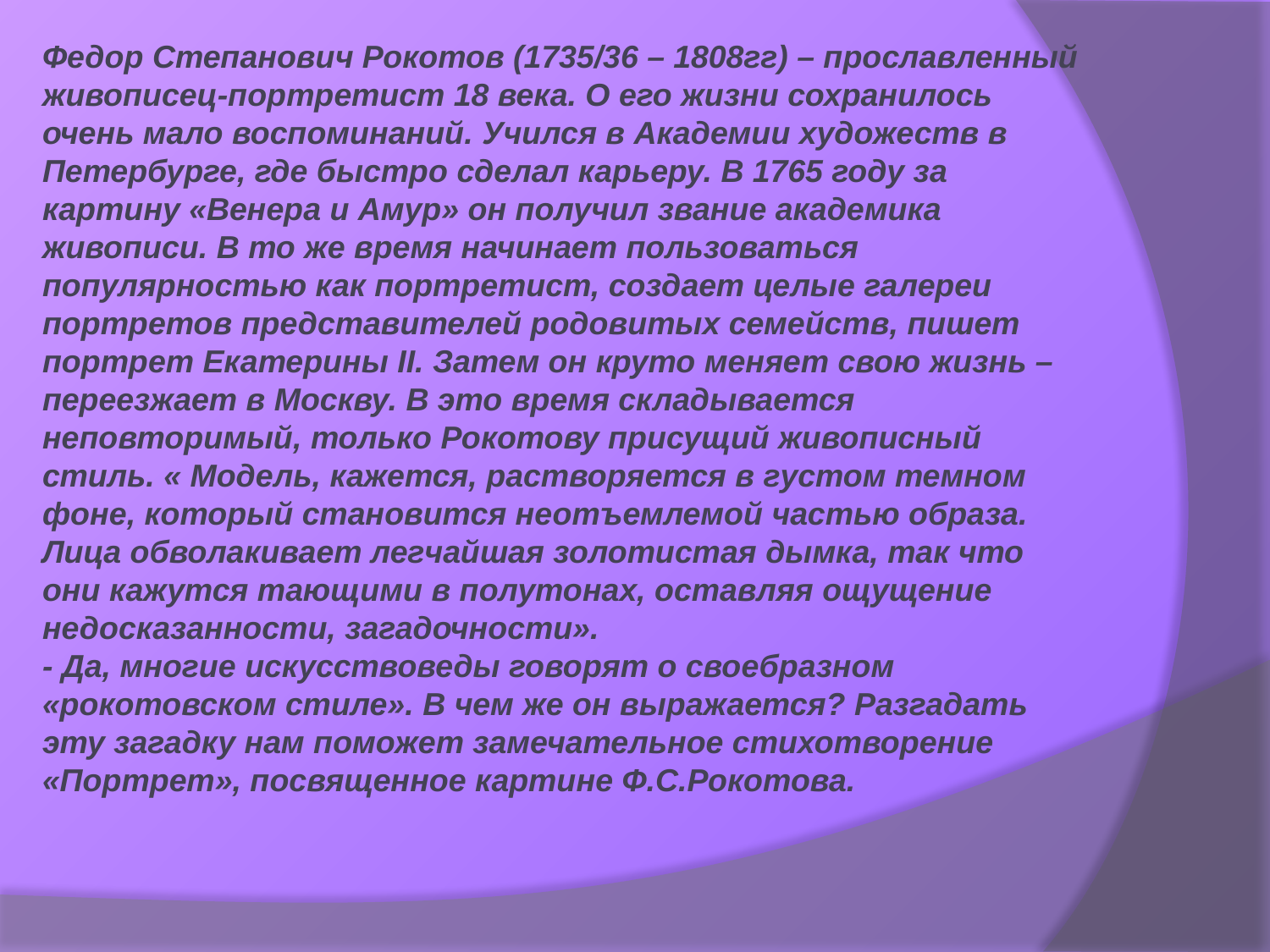

Федор Степанович Рокотов (1735/36 – 1808гг) – прославленный живописец-портретист 18 века. О его жизни сохранилось очень мало воспоминаний. Учился в Академии художеств в Петербурге, где быстро сделал карьеру. В 1765 году за картину «Венера и Амур» он получил звание академика живописи. В то же время начинает пользоваться популярностью как портретист, создает целые галереи портретов представителей родовитых семейств, пишет портрет Екатерины II. Затем он круто меняет свою жизнь – переезжает в Москву. В это время складывается неповторимый, только Рокотову присущий живописный стиль. « Модель, кажется, растворяется в густом темном фоне, который становится неотъемлемой частью образа. Лица обволакивает легчайшая золотистая дымка, так что они кажутся тающими в полутонах, оставляя ощущение недосказанности, загадочности».
- Да, многие искусствоведы говорят о своебразном «рокотовском стиле». В чем же он выражается? Разгадать эту загадку нам поможет замечательное стихотворение «Портрет», посвященное картине Ф.С.Рокотова.